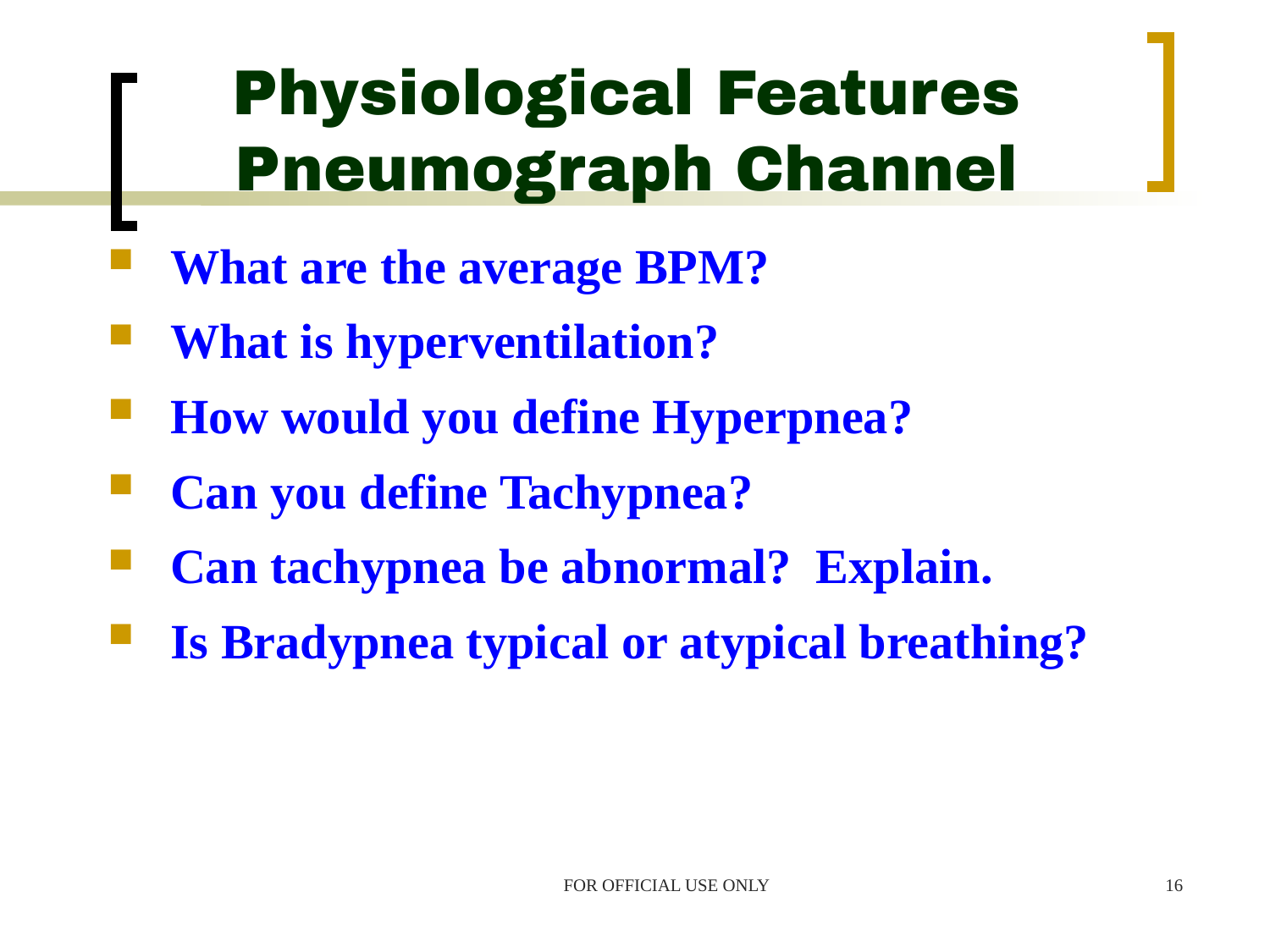

# Physiological Features Pneumograph Channel
What are the average BPM?
What is hyperventilation?
How would you define Hyperpnea?
Can you define Tachypnea?
Can tachypnea be abnormal?  Explain.
Is Bradypnea typical or atypical breathing?

FOR OFFICIAL USE ONLY
16